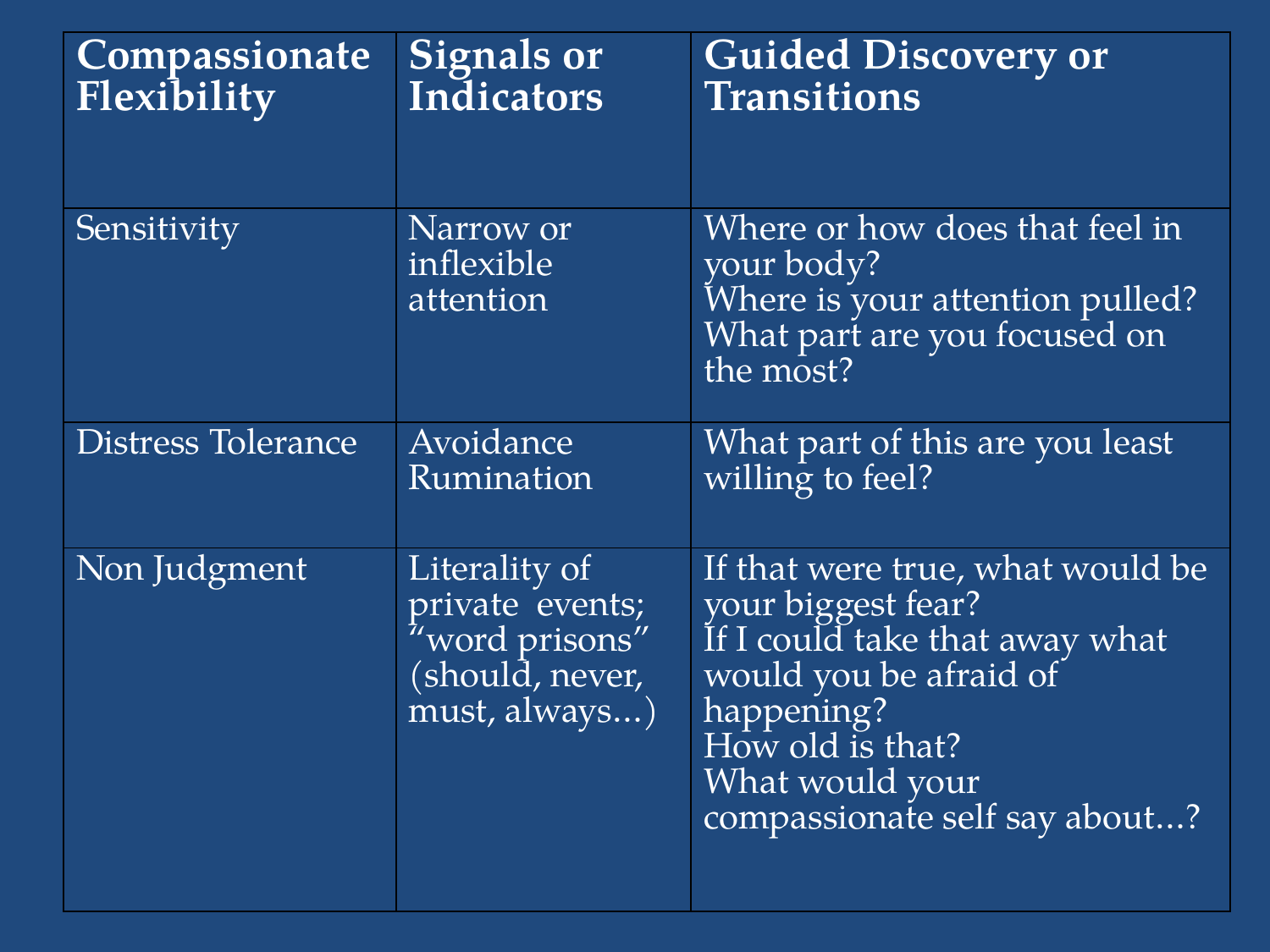

| Compassionate Flexibility | Signals or Indicators | Guided Discovery or Transitions |
| --- | --- | --- |
| Sensitivity | Narrow or inflexible attention | Where or how does that feel in your body? Where is your attention pulled? What part are you focused on the most? |
| Distress Tolerance | Avoidance Rumination | What part of this are you least willing to feel? |
| Non Judgment | Literality of private events; “word prisons” (should, never, must, always…) | If that were true, what would be your biggest fear? If I could take that away what would you be afraid of happening? How old is that? What would your compassionate self say about…? |